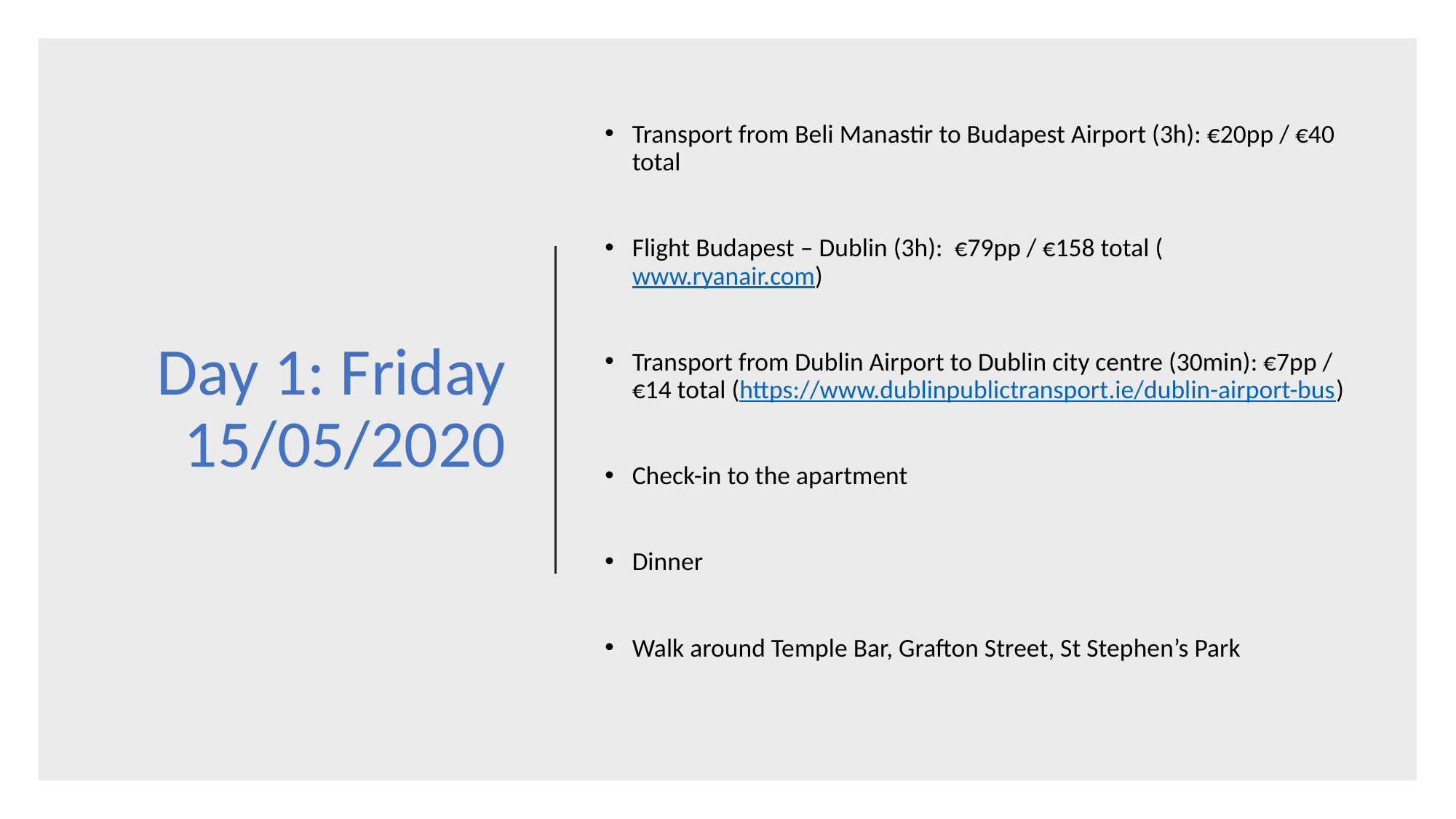

# Day 1: Friday 15/05/2020
Transport from Beli Manastir to Budapest Airport (3h): €20pp / €40 total

Flight Budapest – Dublin (3h):  €79pp / €158 total (www.ryanair.com)

Transport from Dublin Airport to Dublin city centre (30min): €7pp / €14 total (https://www.dublinpublictransport.ie/dublin-airport-bus)

Check-in to the apartment

Dinner

Walk around Temple Bar, Grafton Street, St Stephen’s Park